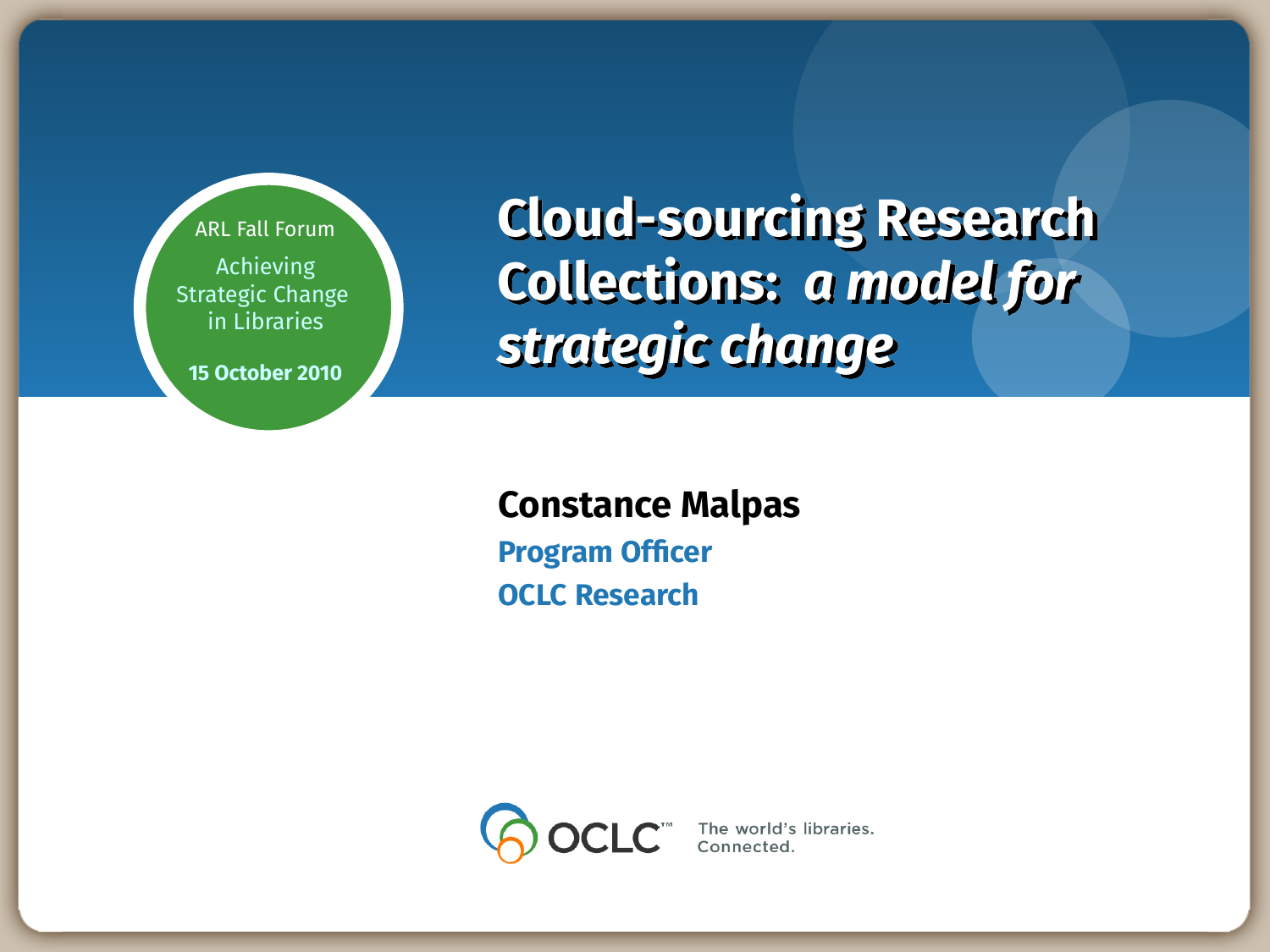

# Cloud-sourcing Research Collections:  a model for strategic change
ARL Fall Forum
Achieving
Strategic Change
in Libraries

15 October 2010
Constance Malpas
Program Officer
OCLC Research